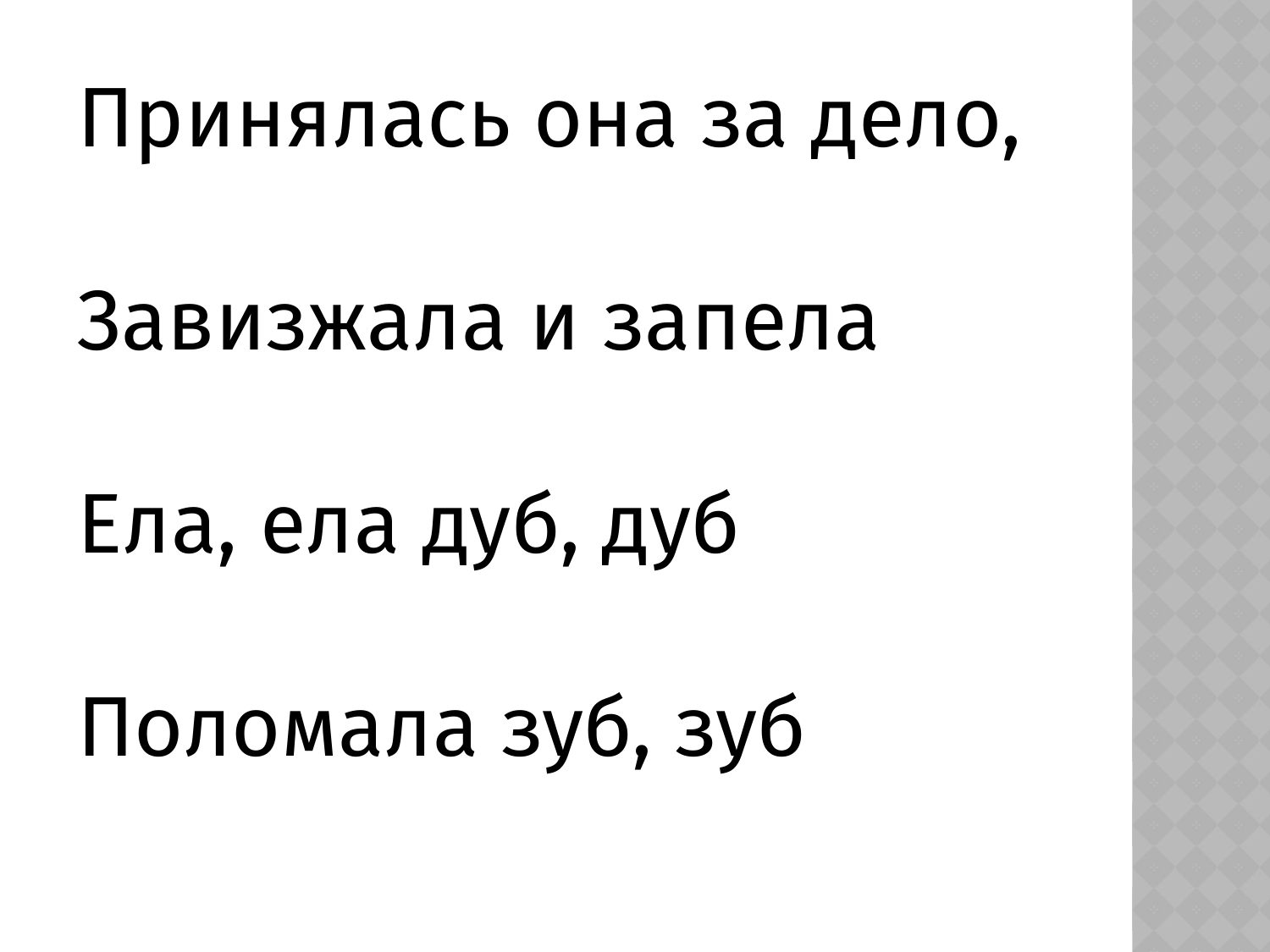

Принялась она за дело,

Завизжала и запела

Ела, ела дуб, дуб

Поломала зуб, зуб